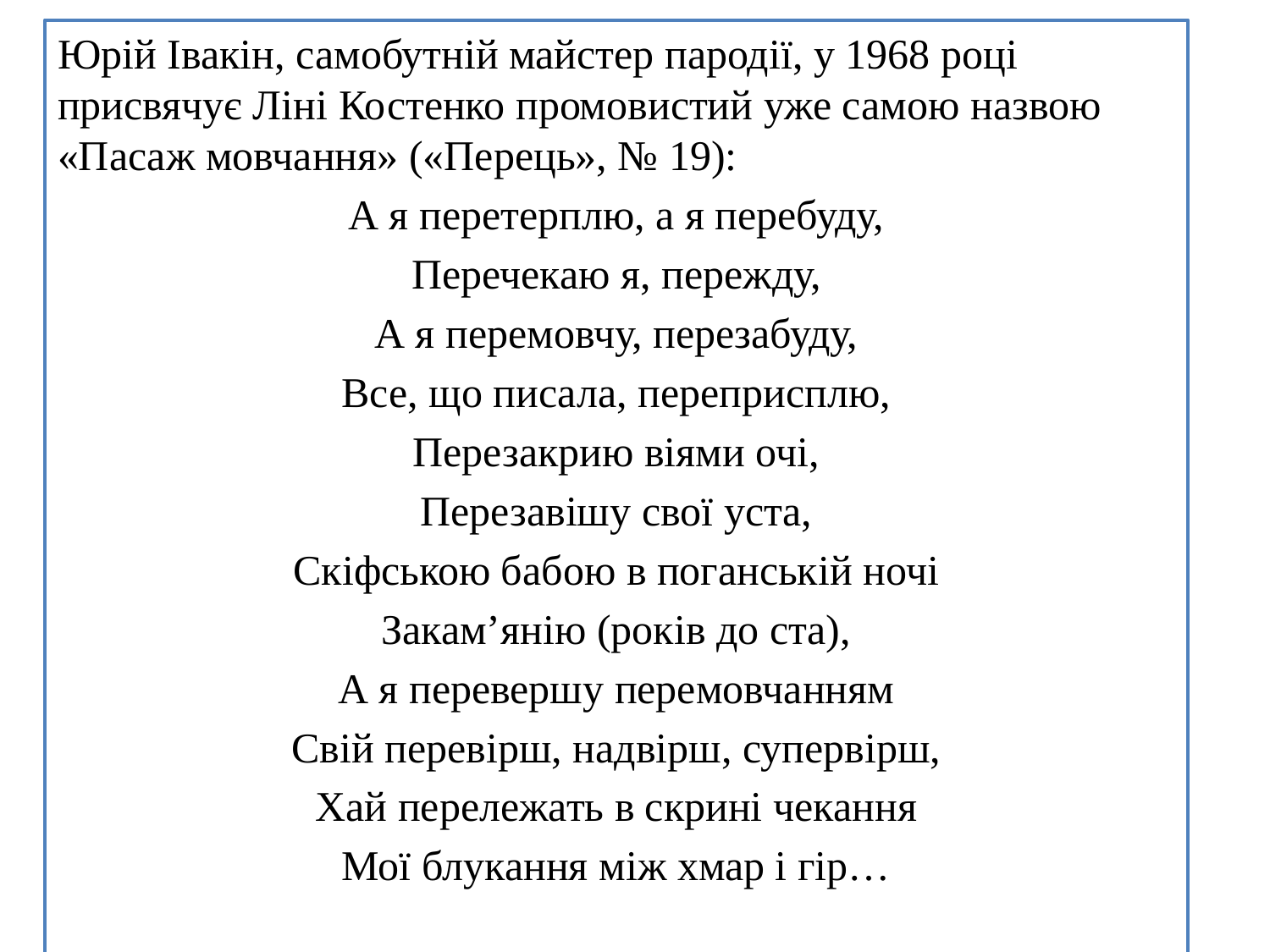

Юрій Івакін, самобутній майстер пародії, у 1968 році присвячує Ліні Костенко промовистий уже самою назвою «Пасаж мовчання» («Перець», № 19):
А я перетерплю, а я перебуду,
Перечекаю я, пережду,
А я перемовчу, перезабуду,
Все, що писала, переприсплю,
Перезакрию віями очі,
Перезавішу свої уста,
Скіфською бабою в поганській ночі
Закам’янію (років до ста),
А я перевершу перемовчанням
Свій перевірш, надвірш, супервірш,
Хай перележать в скрині чекання
Мої блукання між хмар і гір…